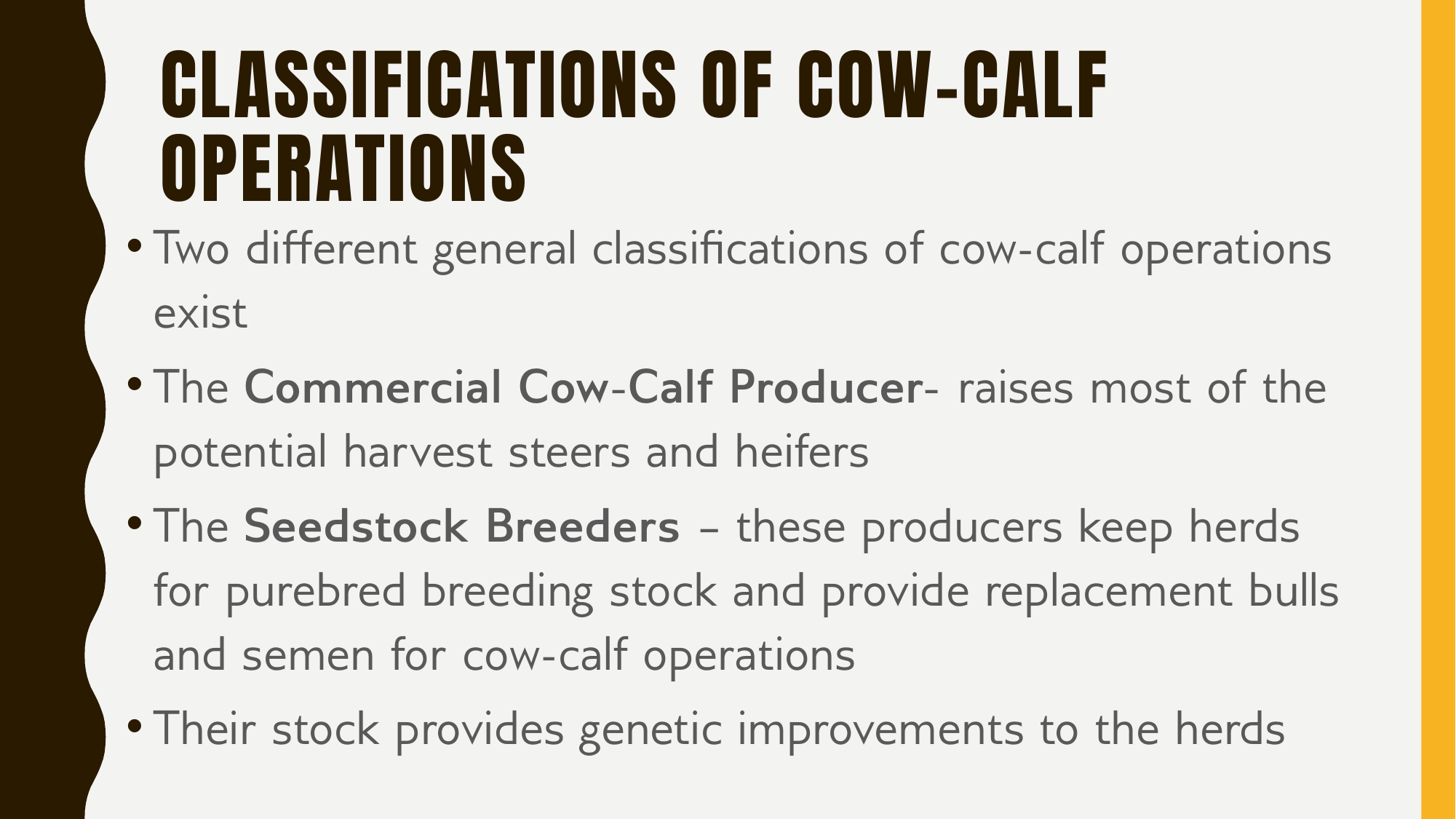

# Classifications of cow-calf operations
Two different general classifications of cow-calf operations exist
The Commercial Cow-Calf Producer- raises most of the potential harvest steers and heifers
The Seedstock Breeders – these producers keep herds for purebred breeding stock and provide replacement bulls and semen for cow-calf operations
Their stock provides genetic improvements to the herds